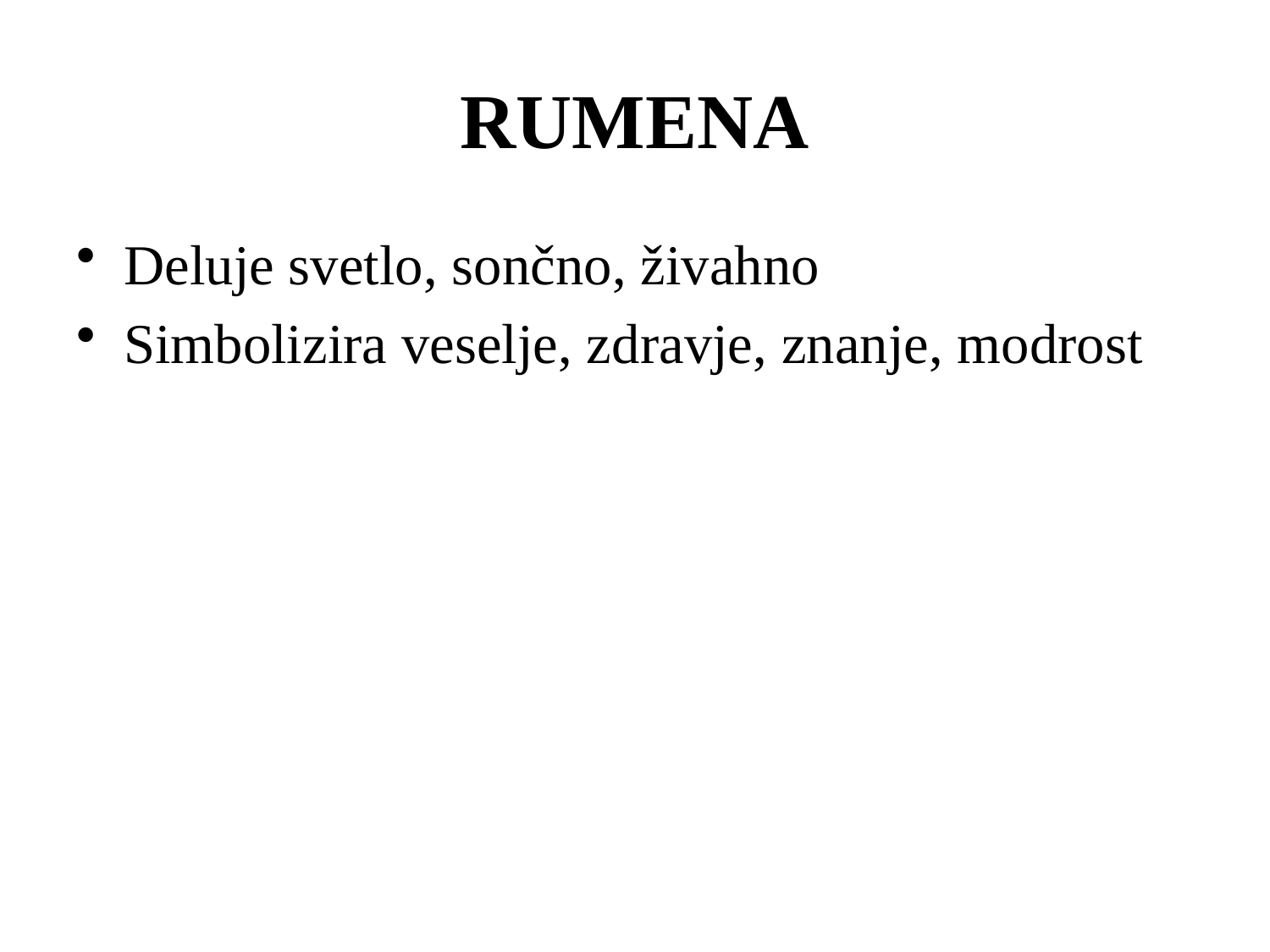

# RUMENA
Deluje svetlo, sončno, živahno
Simbolizira veselje, zdravje, znanje, modrost